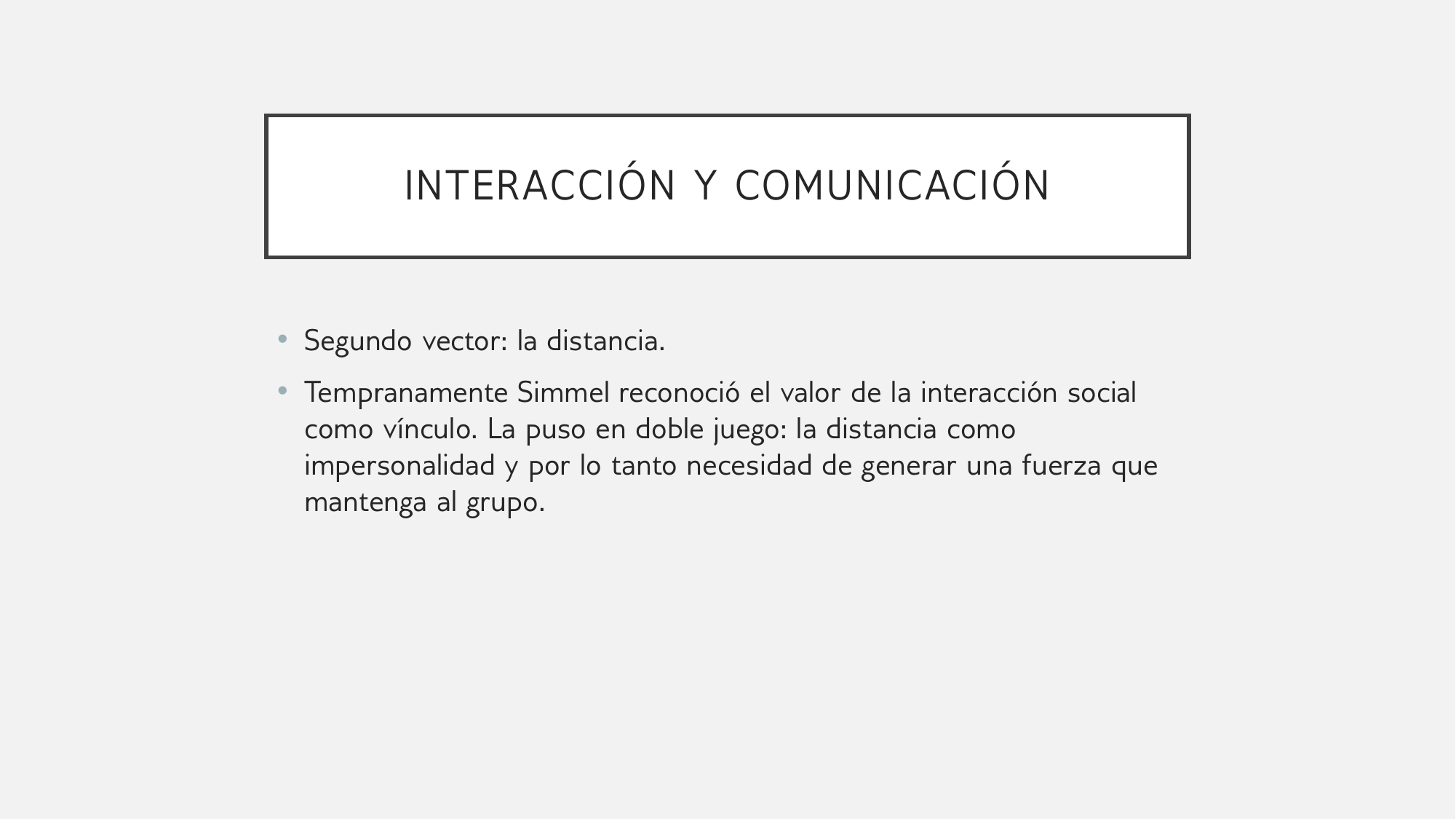

# Interacción y comunicación
Segundo vector: la distancia.
Tempranamente Simmel reconoció el valor de la interacción social como vínculo. La puso en doble juego: la distancia como impersonalidad y por lo tanto necesidad de generar una fuerza que mantenga al grupo.